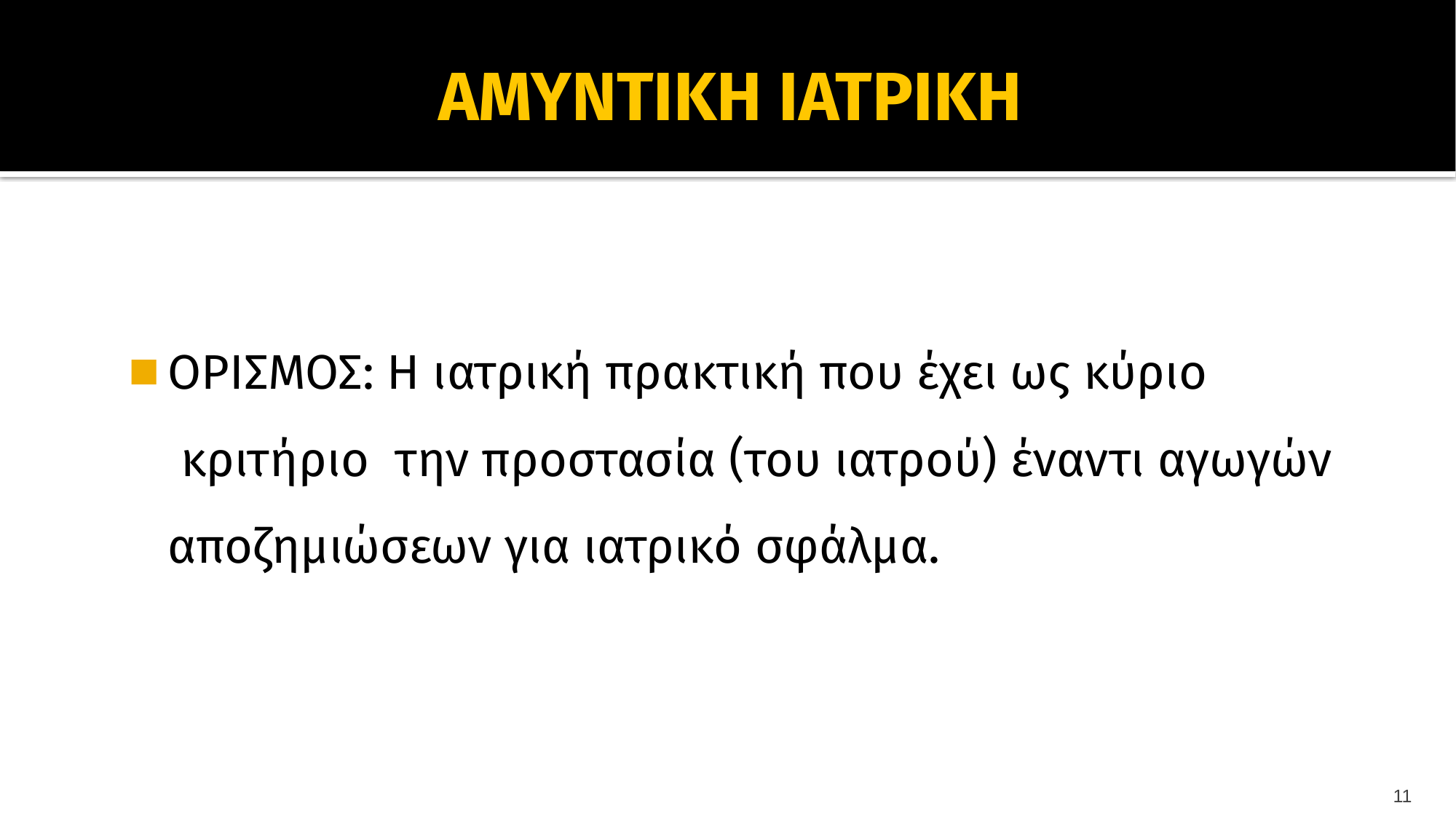

# ΑΜΥΝΤΙΚΗ ΙΑΤΡΙΚΗ
ΟΡΙΣΜΟΣ: Η ιατρική πρακτική που έχει ως κύριο  κριτήριο  την προστασία (του ιατρού) έναντι αγωγών αποζημιώσεων για ιατρικό σφάλμα.
11